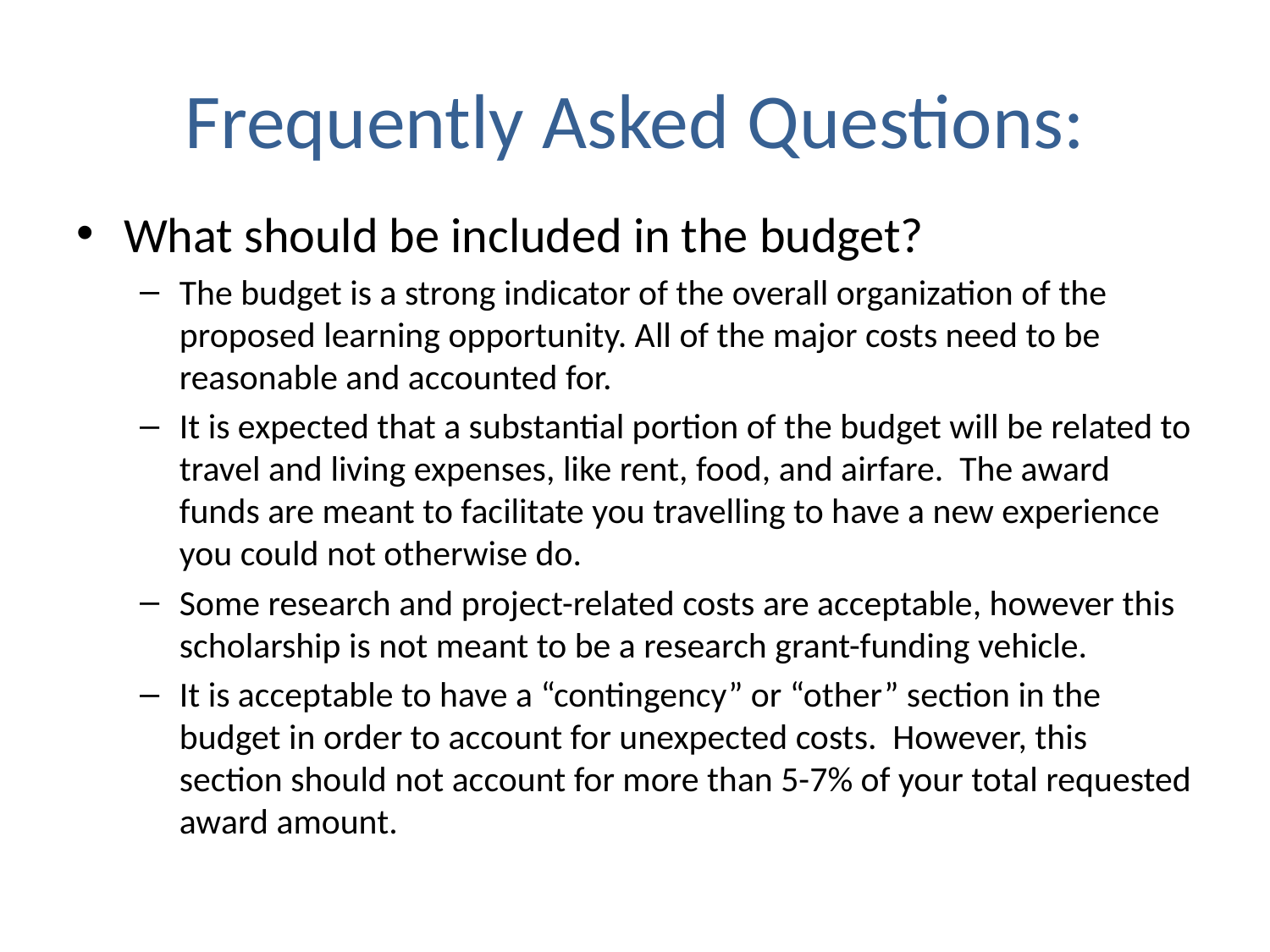

# Frequently Asked Questions:
What should be included in the budget?
The budget is a strong indicator of the overall organization of the proposed learning opportunity. All of the major costs need to be reasonable and accounted for.
It is expected that a substantial portion of the budget will be related to travel and living expenses, like rent, food, and airfare.  The award funds are meant to facilitate you travelling to have a new experience you could not otherwise do.
Some research and project-related costs are acceptable, however this scholarship is not meant to be a research grant-funding vehicle.
It is acceptable to have a “contingency” or “other” section in the budget in order to account for unexpected costs.  However, this section should not account for more than 5-7% of your total requested award amount.